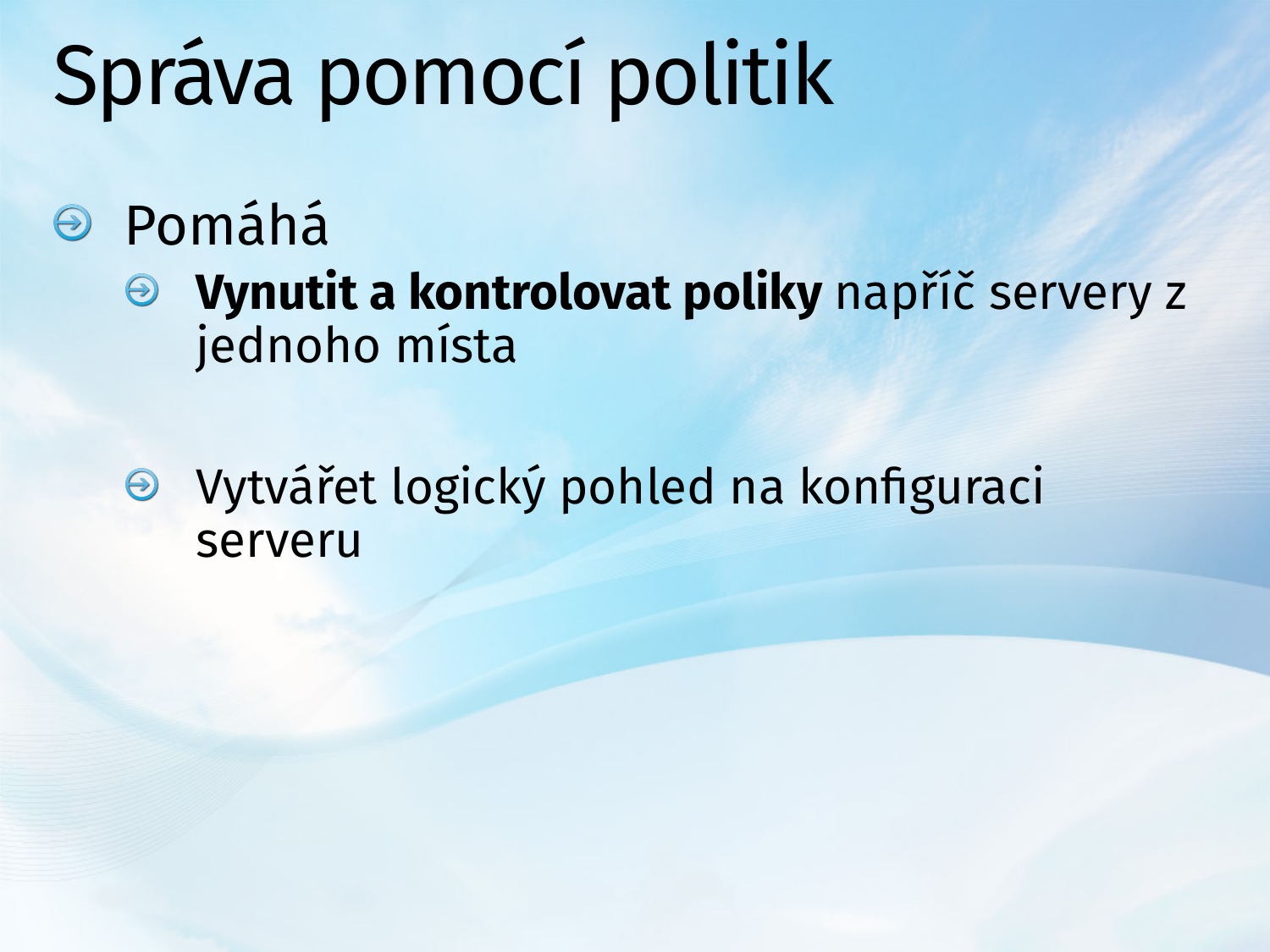

# Správa pomocí politik
Pomáhá
Vynutit a kontrolovat poliky napříč servery z jednoho místa

Vytvářet logický pohled na konfiguraci serveru